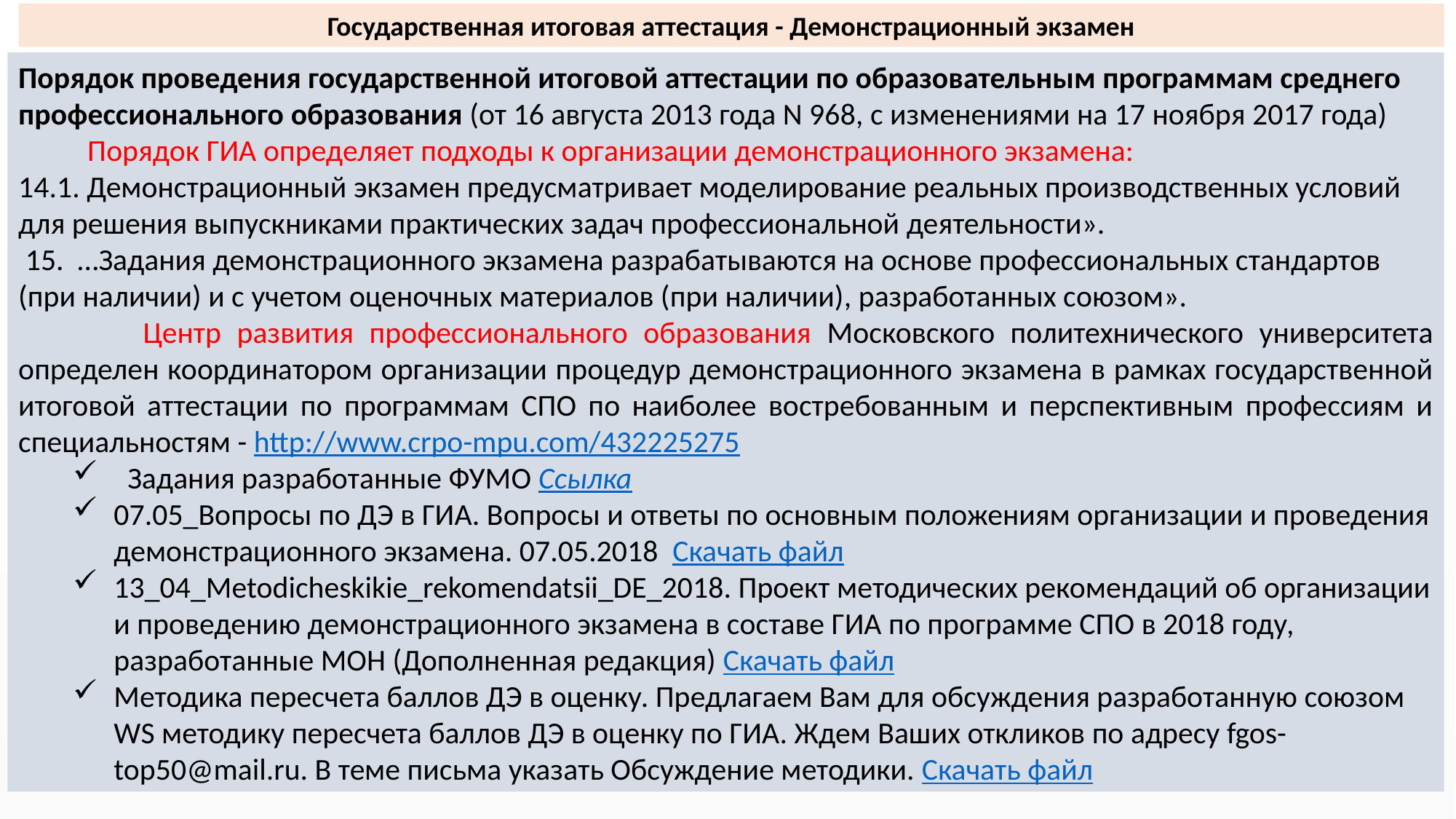

Государственная итоговая аттестация - Демонстрационный экзамен
Порядок проведения государственной итоговой аттестации по образовательным программам среднего профессионального образования (от 16 августа 2013 года N 968, с изменениями на 17 ноября 2017 года)
          Порядок ГИА определяет подходы к организации демонстрационного экзамена:
14.1. Демонстрационный экзамен предусматривает моделирование реальных производственных условий для решения выпускниками практических задач профессиональной деятельности».
 15.  …Задания демонстрационного экзамена разрабатываются на основе профессиональных стандартов (при наличии) и с учетом оценочных материалов (при наличии), разработанных союзом».
        Центр развития профессионального образования Московского политехнического университета определен координатором организации процедур демонстрационного экзамена в рамках государственной итоговой аттестации по программам СПО по наиболее востребованным и перспективным профессиям и специальностям - http://www.crpo-mpu.com/432225275
  Задания разработанные ФУМО Ссылка
07.05_Вопросы по ДЭ в ГИА. Вопросы и ответы по основным положениям организации и проведения демонстрационного экзамена. 07.05.2018  Скачать файл
13_04_Metodicheskikie_rekomendatsii_DE_2018. Проект методических рекомендаций об организации и проведению демонстрационного экзамена в составе ГИА по программе СПО в 2018 году, разработанные МОН (Дополненная редакция) Скачать файл
Методика пересчета баллов ДЭ в оценку. Предлагаем Вам для обсуждения разработанную союзом WS методику пересчета баллов ДЭ в оценку по ГИА. Ждем Ваших откликов по адресу fgos-top50@mail.ru. В теме письма указать Обсуждение методики. Скачать файл